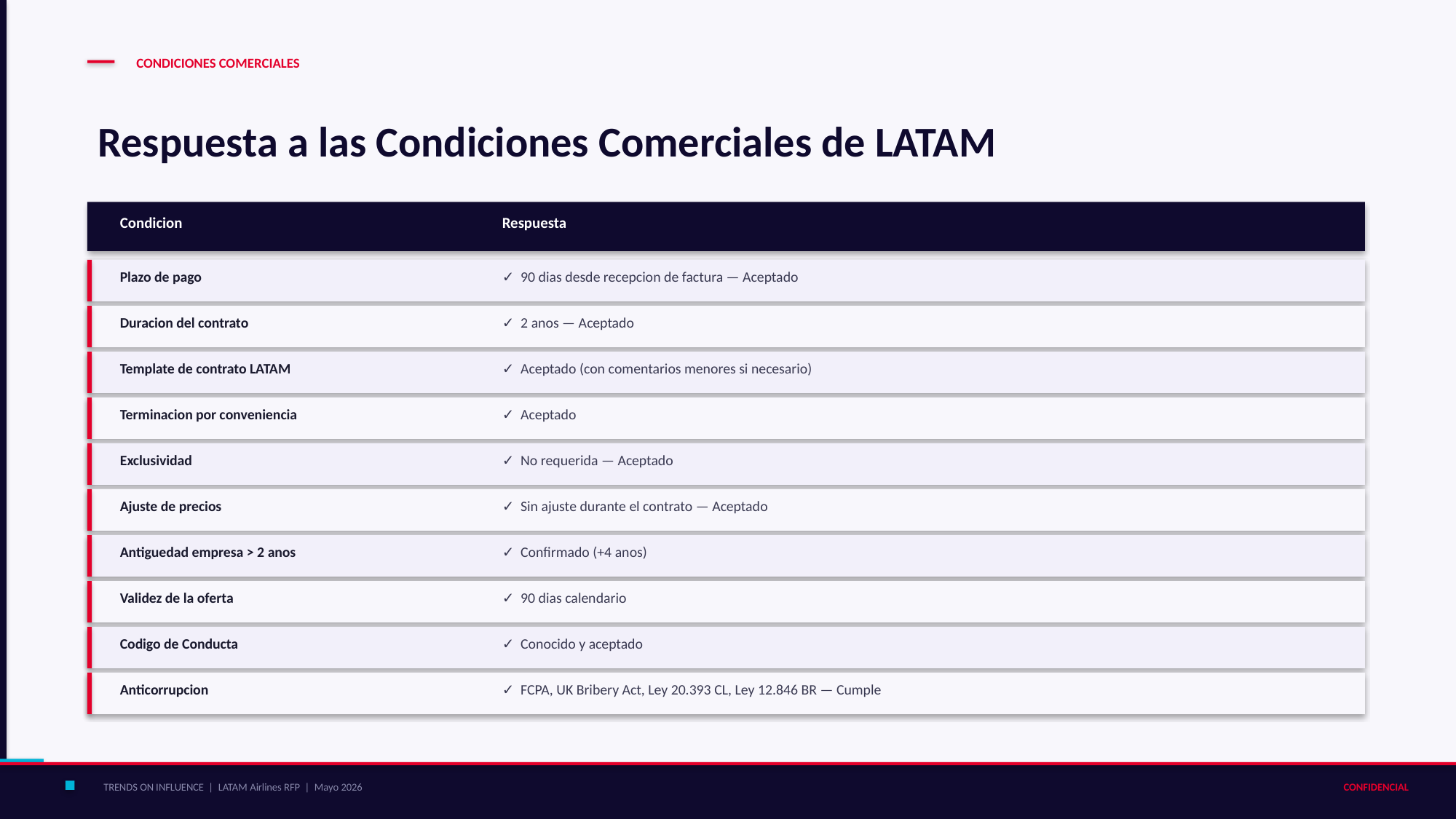

CONDICIONES COMERCIALES

Respuesta a las Condiciones Comerciales de LATAM

Condicion
Respuesta

Plazo de pago
✓  90 dias desde recepcion de factura — Aceptado

Duracion del contrato
✓  2 anos — Aceptado

Template de contrato LATAM
✓  Aceptado (con comentarios menores si necesario)

Terminacion por conveniencia
✓  Aceptado

Exclusividad
✓  No requerida — Aceptado

Ajuste de precios
✓  Sin ajuste durante el contrato — Aceptado

Antiguedad empresa > 2 anos
✓  Confirmado (+4 anos)

Validez de la oferta
✓  90 dias calendario

Codigo de Conducta
✓  Conocido y aceptado

Anticorrupcion
✓  FCPA, UK Bribery Act, Ley 20.393 CL, Ley 12.846 BR — Cumple

TRENDS ON INFLUENCE  |  LATAM Airlines RFP  |  Mayo 2026
CONFIDENCIAL